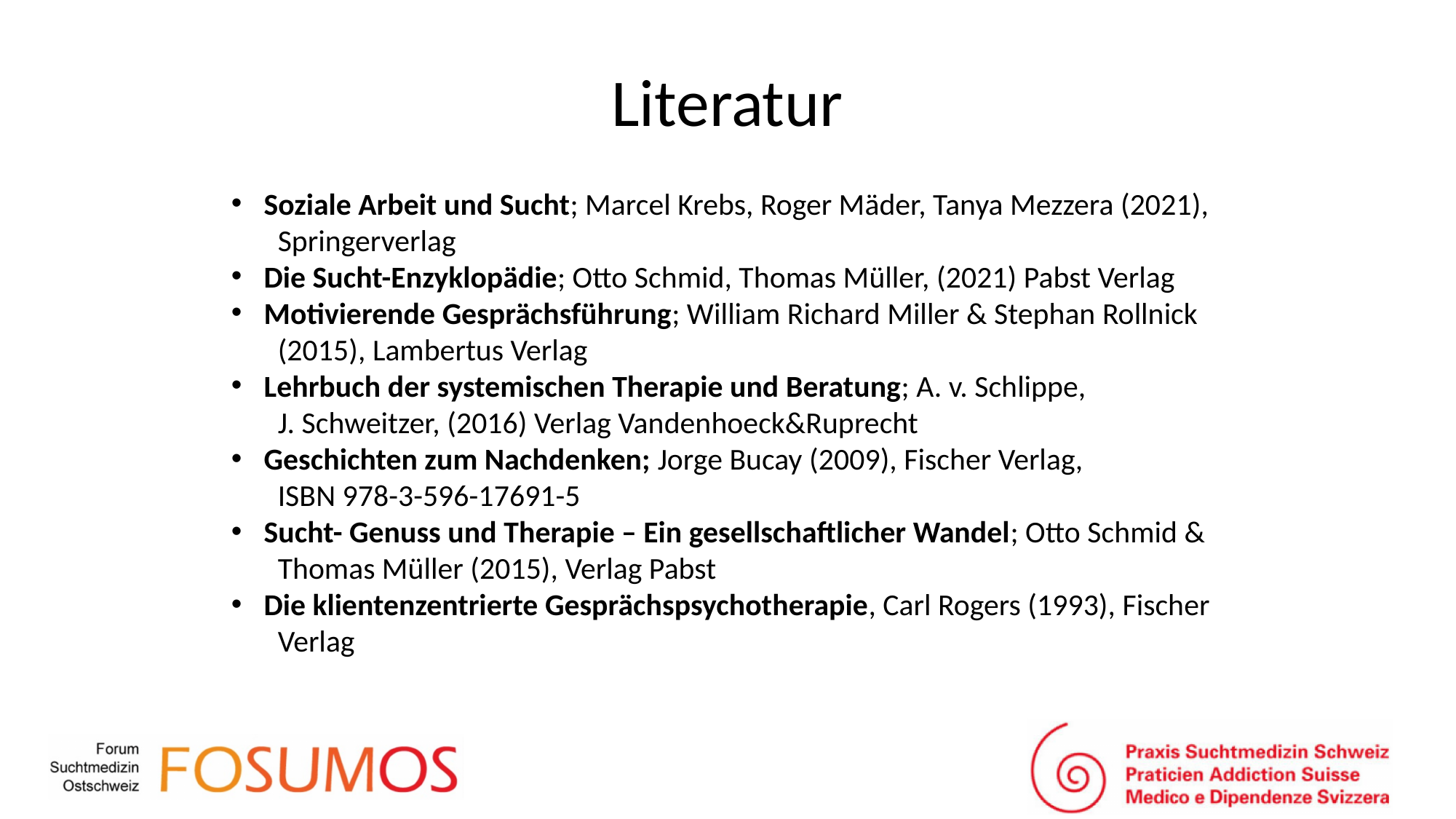

# Literatur

 Soziale Arbeit und Sucht; Marcel Krebs, Roger Mäder, Tanya Mezzera (2021),
   Springerverlag
 Die Sucht-Enzyklopädie; Otto Schmid, Thomas Müller, (2021) Pabst Verlag
 Motivierende Gesprächsführung; William Richard Miller & Stephan Rollnick
   (2015), Lambertus Verlag
 Lehrbuch der systemischen Therapie und Beratung; A. v. Schlippe,
   J. Schweitzer, (2016) Verlag Vandenhoeck&Ruprecht
 Geschichten zum Nachdenken; Jorge Bucay (2009), Fischer Verlag,
   ISBN 978-3-596-17691-5
 Sucht- Genuss und Therapie – Ein gesellschaftlicher Wandel; Otto Schmid &
   Thomas Müller (2015), Verlag Pabst
 Die klientenzentrierte Gesprächspsychotherapie, Carl Rogers (1993), Fischer
   Verlag